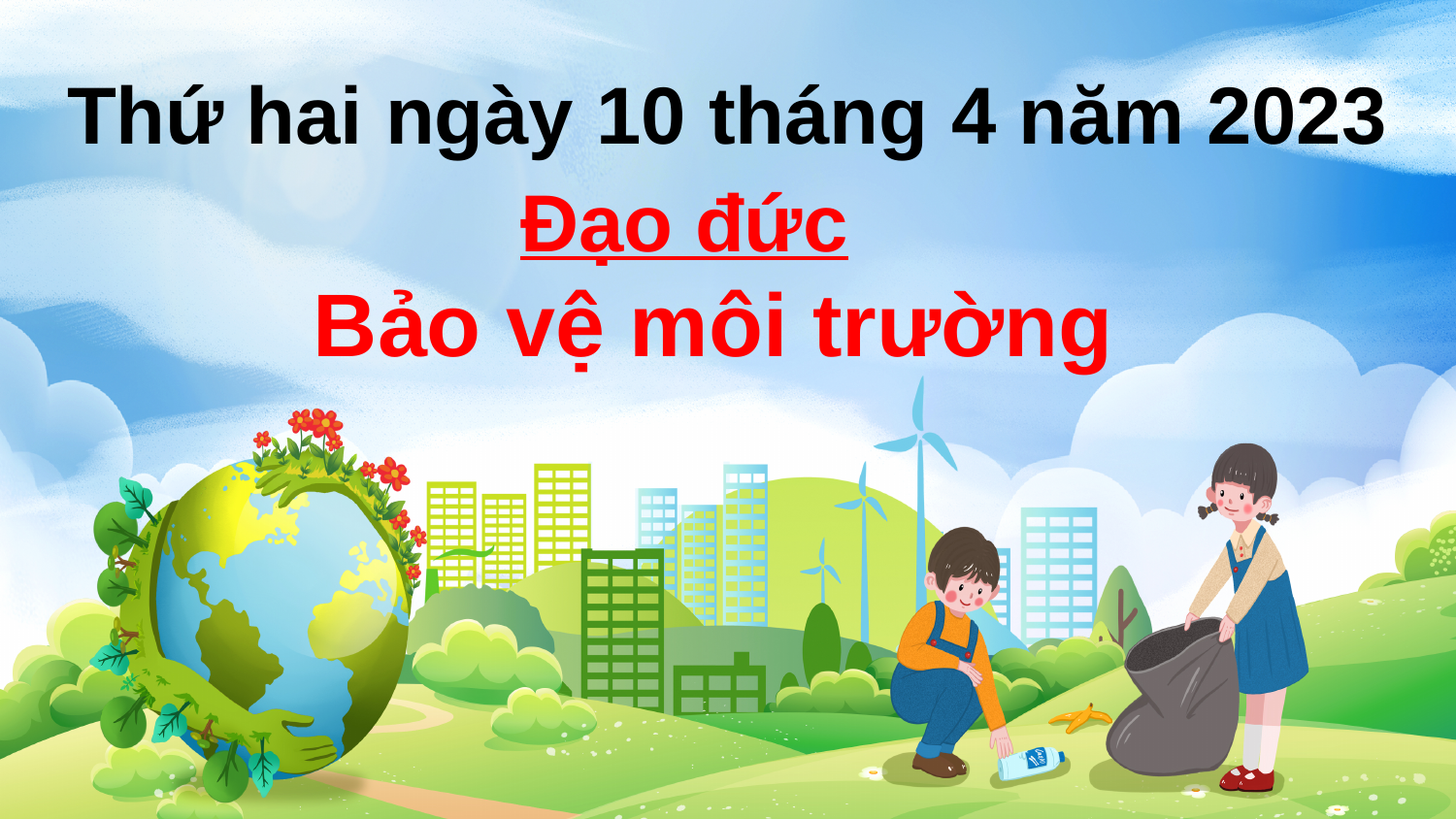

Thứ hai ngày 10 tháng 4 năm 2023
Đạo đức
 Bảo vệ môi trường